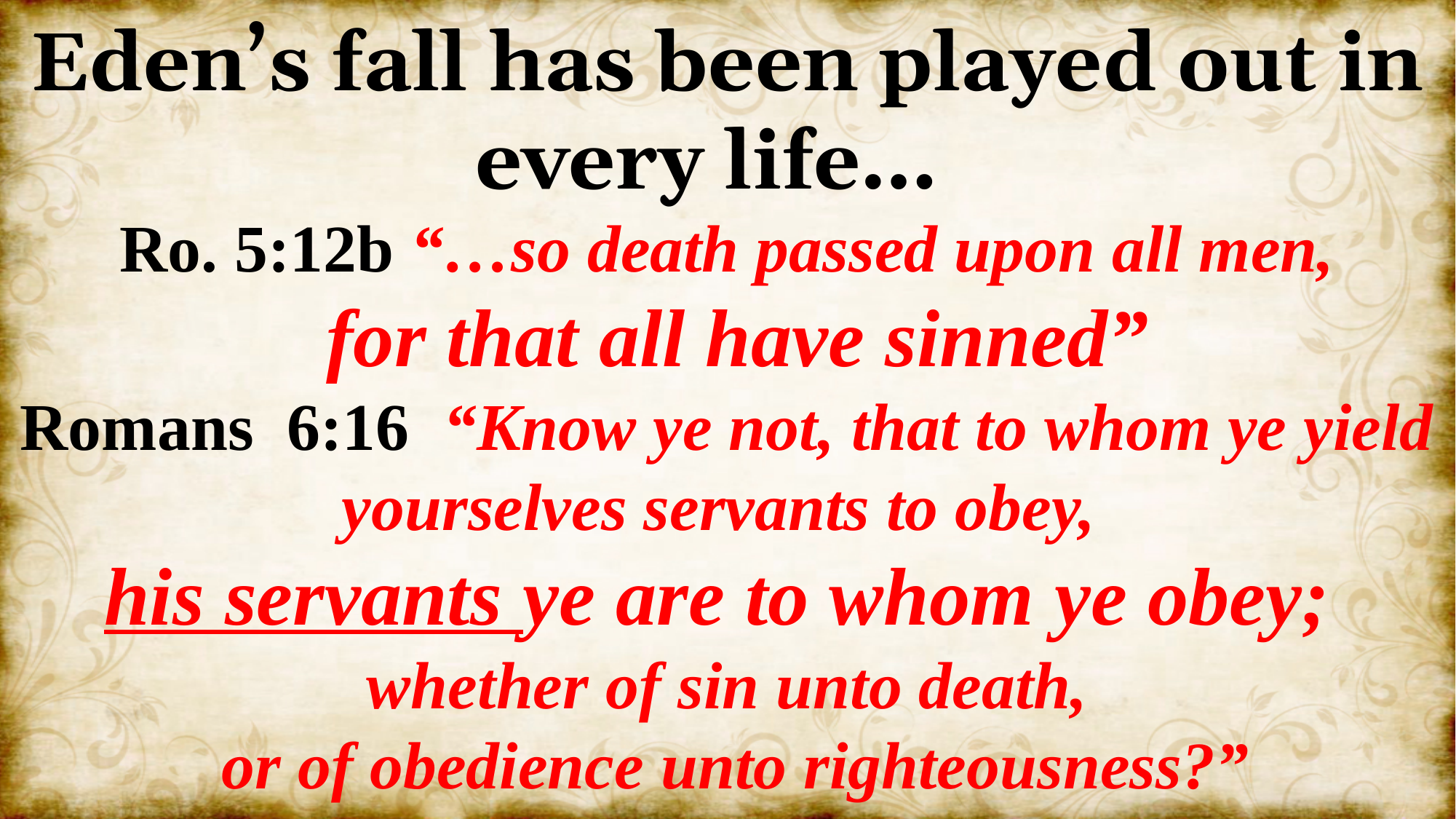

Eden’s fall has been played out in every life…
Ro. 5:12b “…so death passed upon all men,
 for that all have sinned”
Romans  6:16  “Know ye not, that to whom ye yield yourselves servants to obey,
his servants ye are to whom ye obey;
whether of sin unto death,
 or of obedience unto righteousness?”